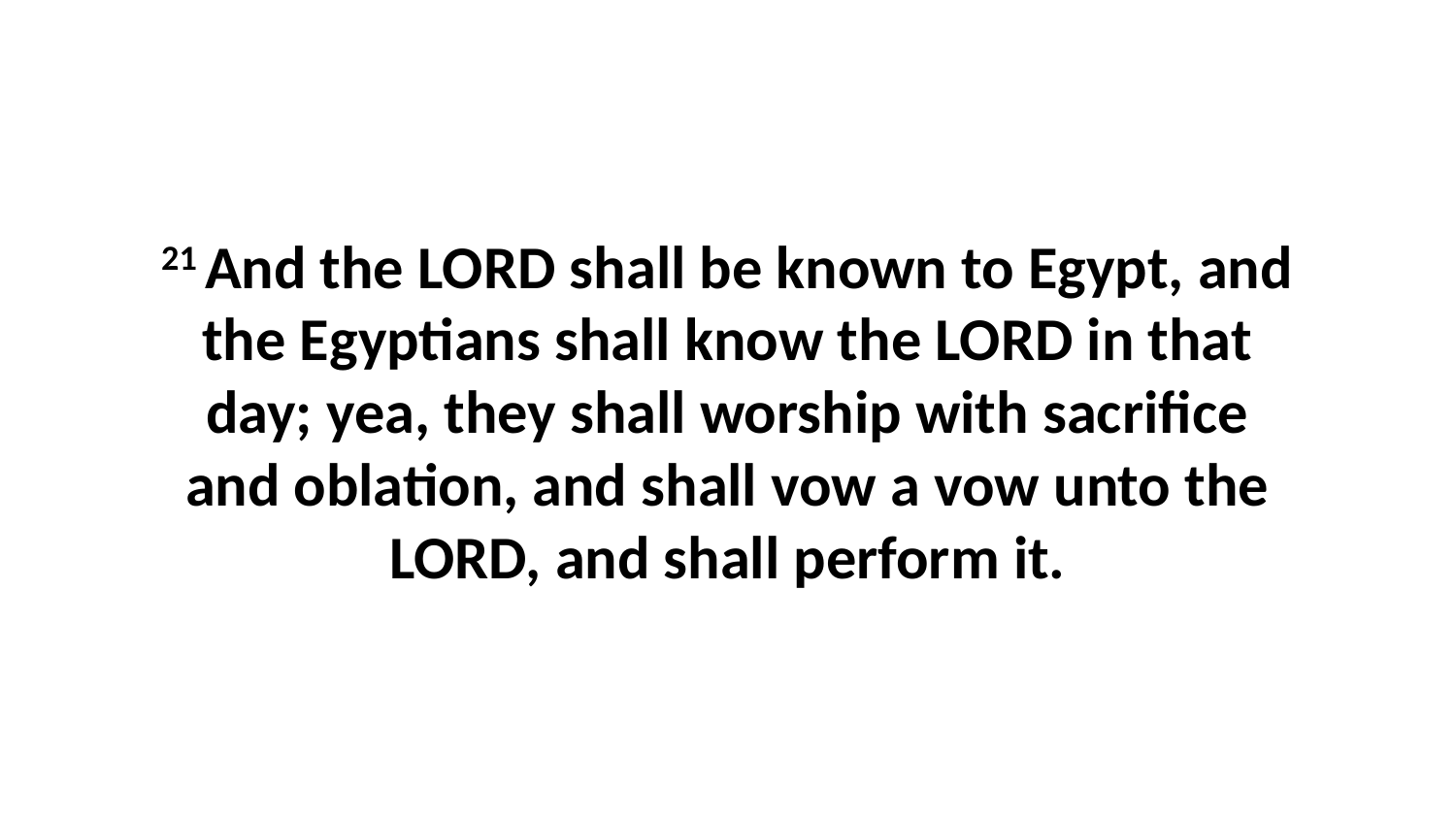

21 And the LORD shall be known to Egypt, and the Egyptians shall know the LORD in that day; yea, they shall worship with sacrifice and oblation, and shall vow a vow unto the LORD, and shall perform it.